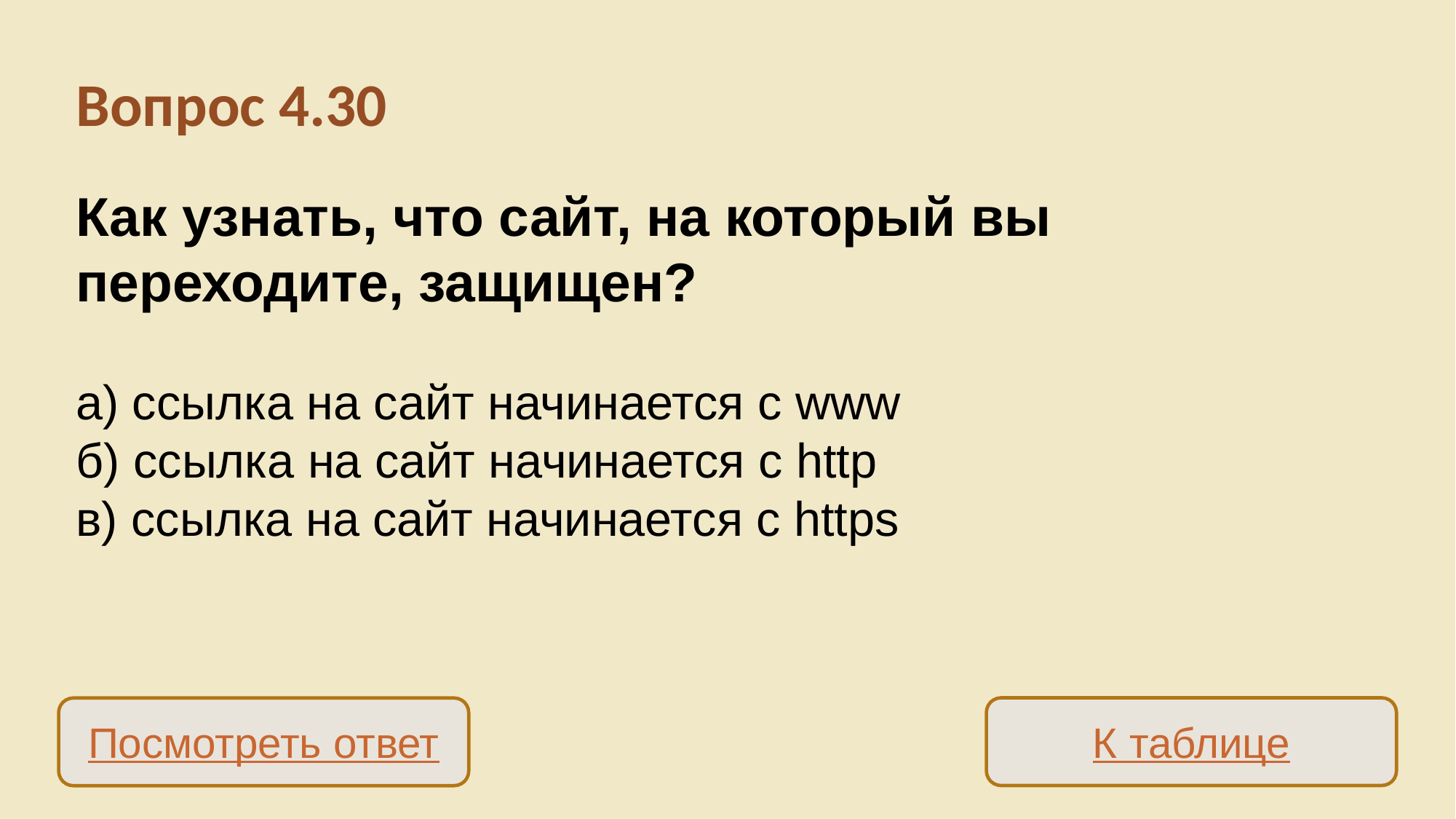

Вопрос 4.30
Как узнать, что сайт, на который вы переходите, защищен?

а) ссылка на сайт начинается с www
б) ссылка на сайт начинается с http
в) ссылка на сайт начинается с https

К таблице

Посмотреть ответ